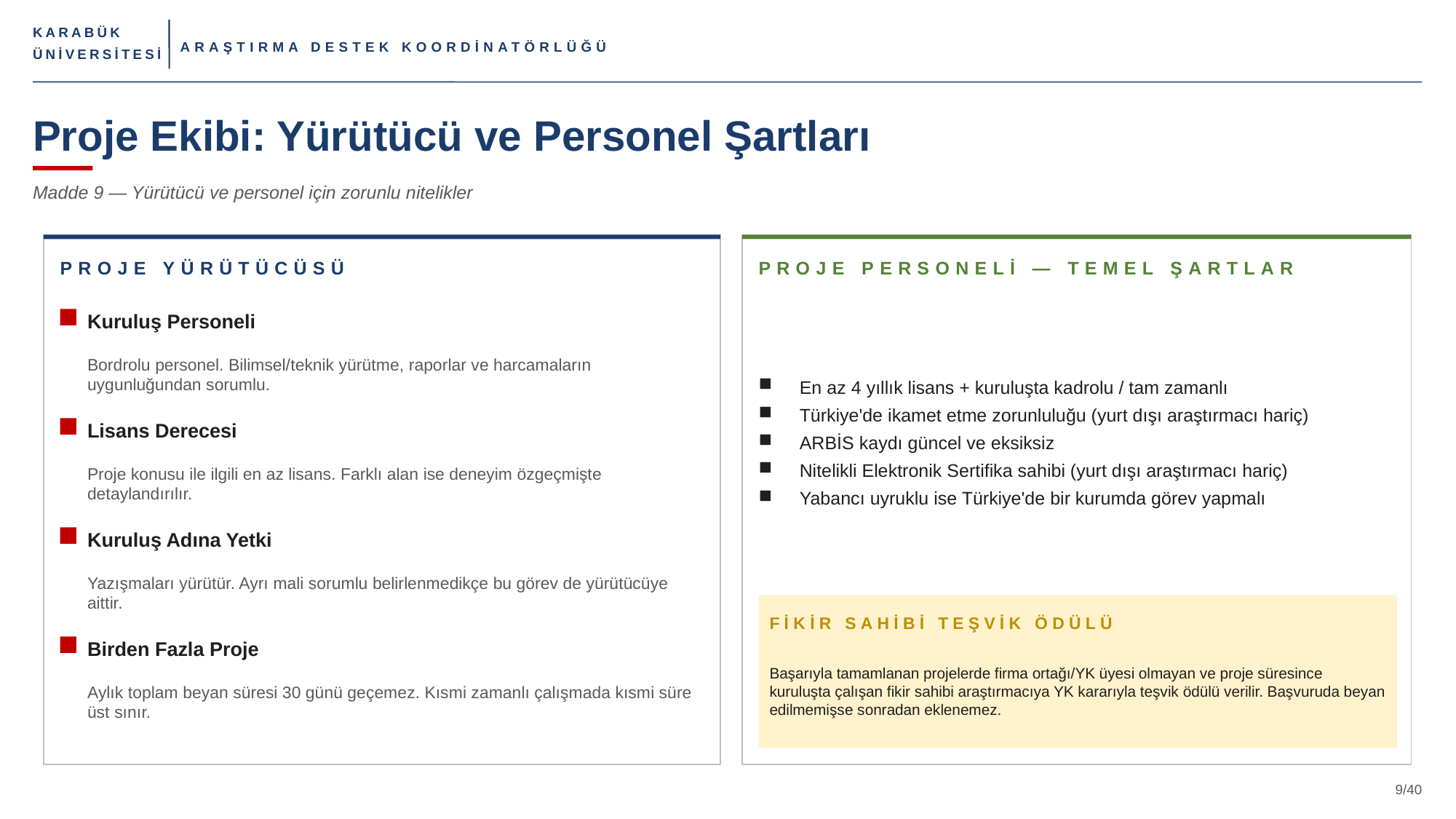

KARABÜK

ARAŞTIRMA DESTEK KOORDİNATÖRLÜĞÜ
ÜNİVERSİTESİ

Proje Ekibi: Yürütücü ve Personel Şartları

Madde 9 — Yürütücü ve personel için zorunlu nitelikler

PROJE YÜRÜTÜCÜSÜ
PROJE PERSONELİ — TEMEL ŞARTLAR
Kuruluş Personeli
En az 4 yıllık lisans + kuruluşta kadrolu / tam zamanlı
Türkiye'de ikamet etme zorunluluğu (yurt dışı araştırmacı hariç)
ARBİS kaydı güncel ve eksiksiz
Nitelikli Elektronik Sertifika sahibi (yurt dışı araştırmacı hariç)
Yabancı uyruklu ise Türkiye'de bir kurumda görev yapmalı

Bordrolu personel. Bilimsel/teknik yürütme, raporlar ve harcamaların uygunluğundan sorumlu.
Lisans Derecesi

Proje konusu ile ilgili en az lisans. Farklı alan ise deneyim özgeçmişte detaylandırılır.
Kuruluş Adına Yetki

Yazışmaları yürütür. Ayrı mali sorumlu belirlenmedikçe bu görev de yürütücüye aittir.

FİKİR SAHİBİ TEŞVİK ÖDÜLÜ
Birden Fazla Proje

Başarıyla tamamlanan projelerde firma ortağı/YK üyesi olmayan ve proje süresince kuruluşta çalışan fikir sahibi araştırmacıya YK kararıyla teşvik ödülü verilir. Başvuruda beyan edilmemişse sonradan eklenemez.
Aylık toplam beyan süresi 30 günü geçemez. Kısmi zamanlı çalışmada kısmi süre üst sınır.
9/40